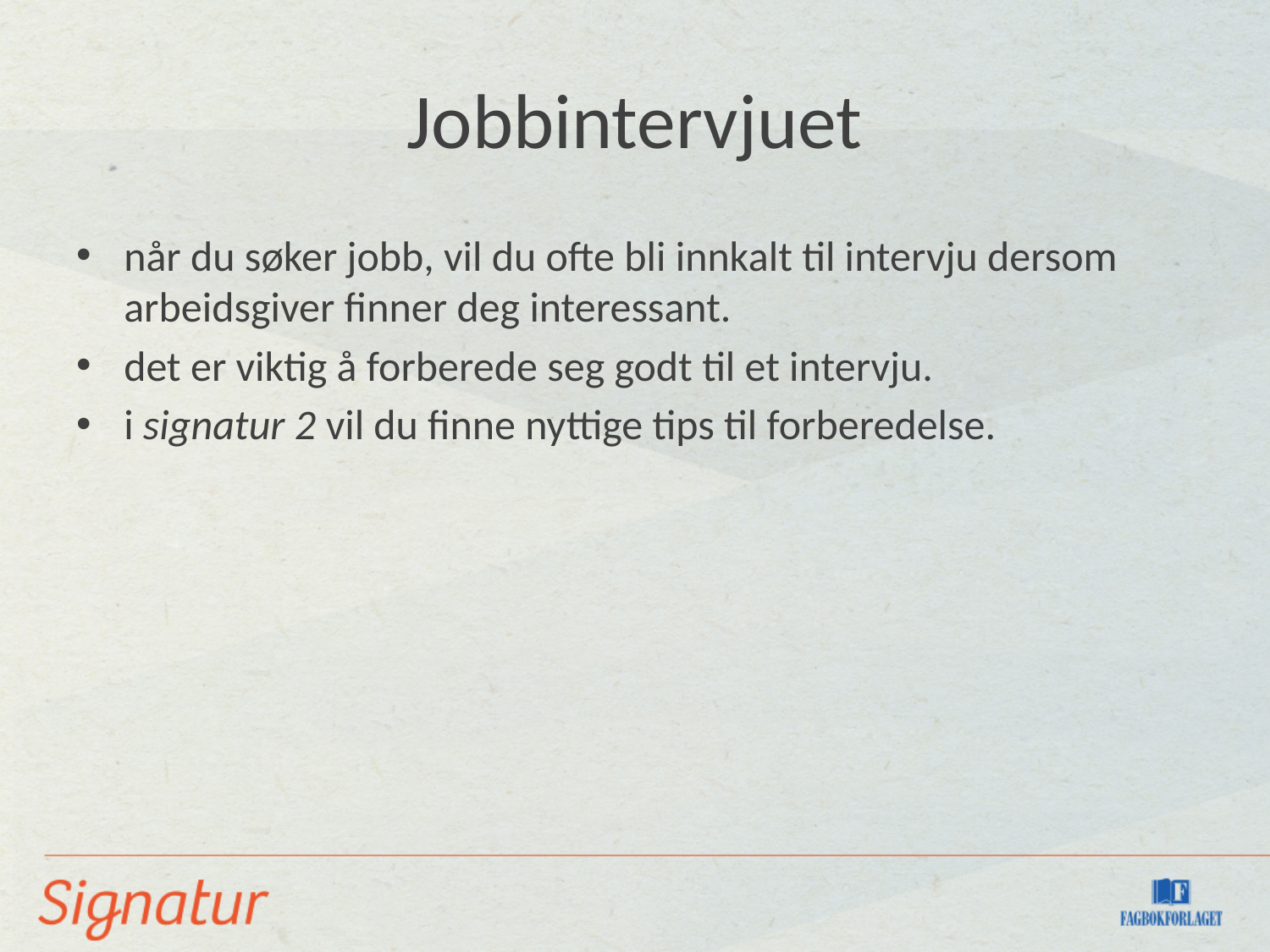

# Jobbintervjuet
når du søker jobb, vil du ofte bli innkalt til intervju dersom arbeidsgiver finner deg interessant.
det er viktig å forberede seg godt til et intervju.
i signatur 2 vil du finne nyttige tips til forberedelse.